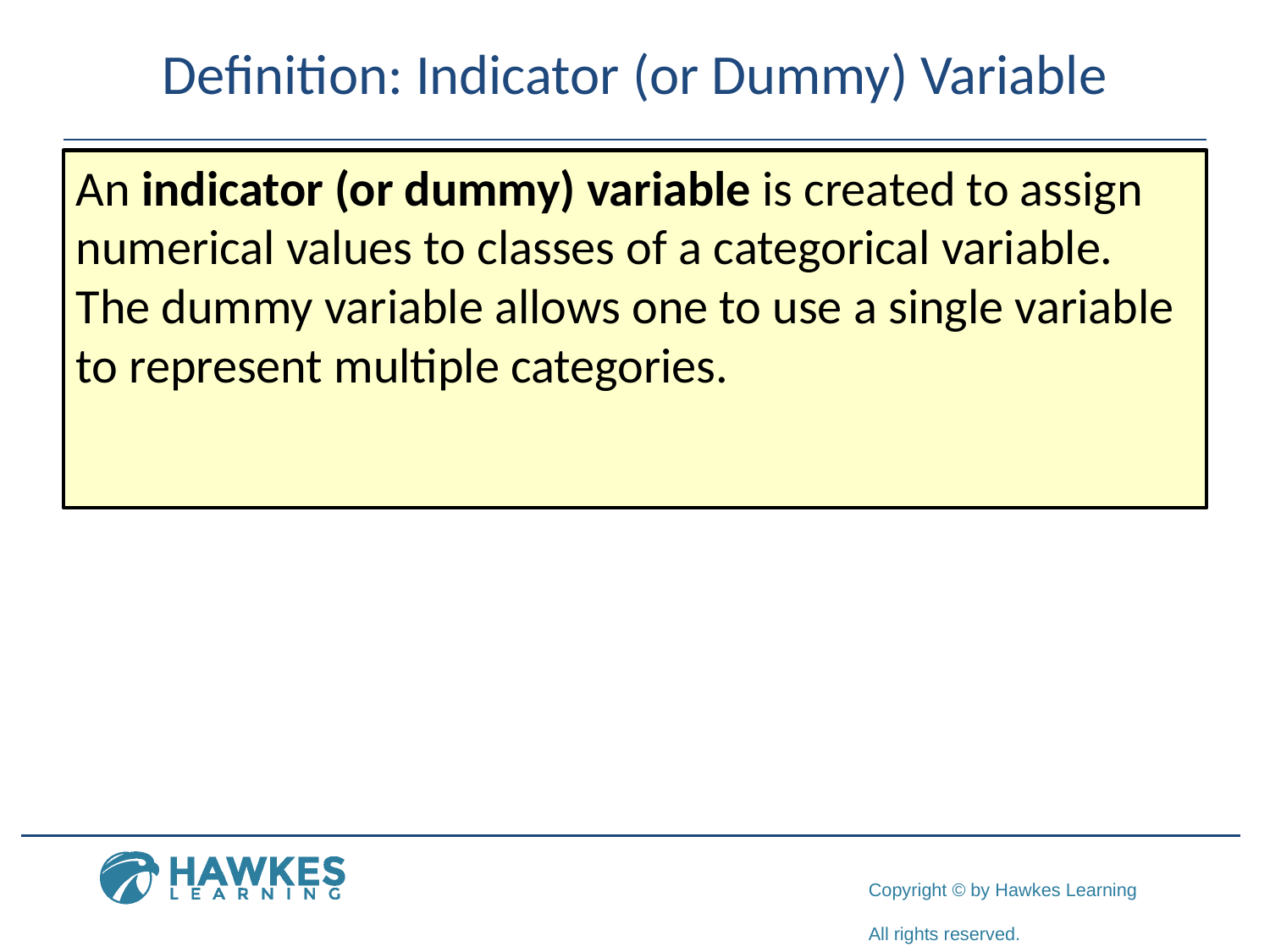

# Definition: Indicator (or Dummy) Variable
An indicator (or dummy) variable is created to assign numerical values to classes of a categorical variable. The dummy variable allows one to use a single variable to represent multiple categories.